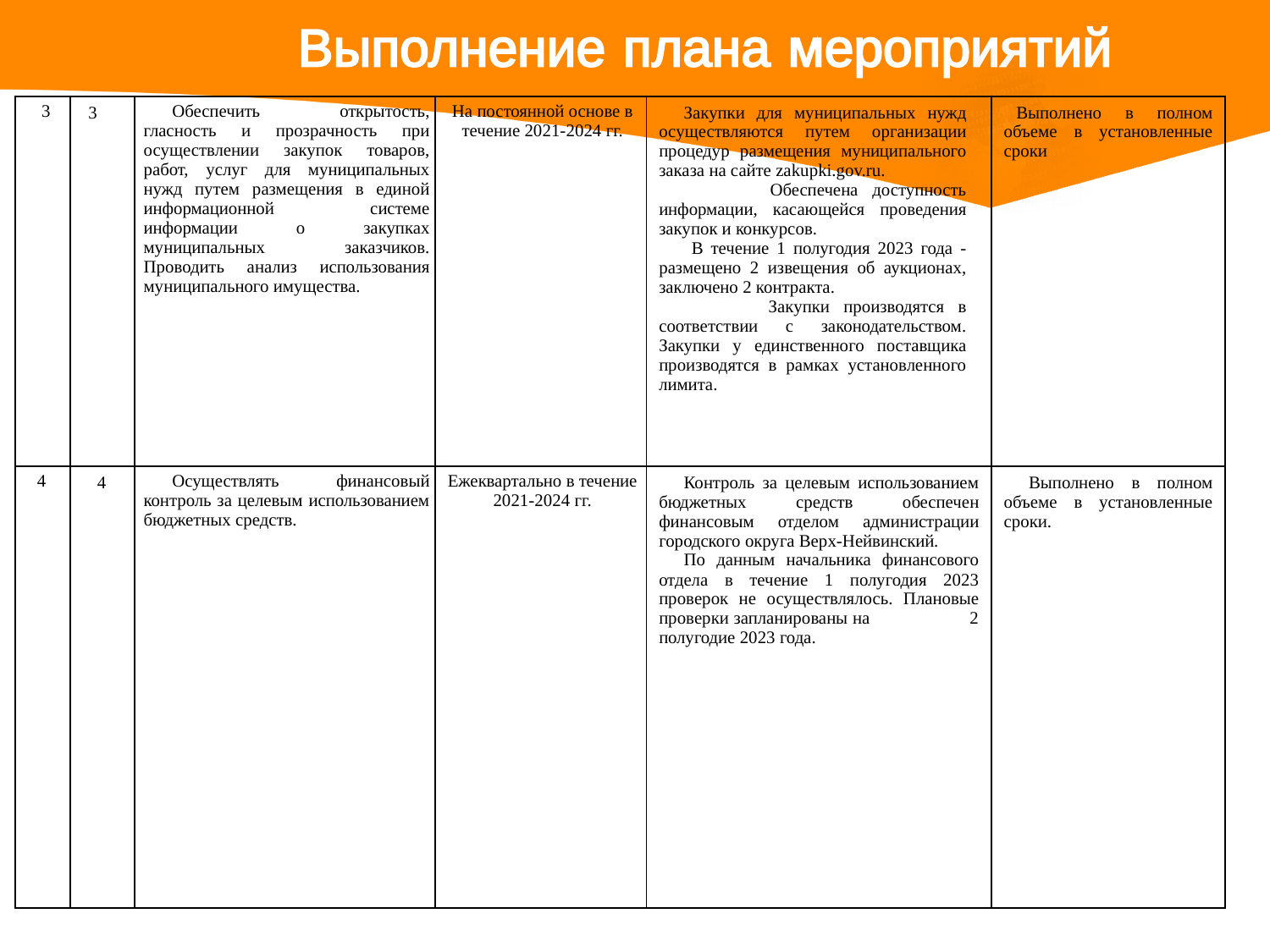

# Выполнение плана мероприятий
| 3 | 3 | Обеспечить открытость, гласность и прозрачность при осуществлении закупок товаров, работ, услуг для муниципальных нужд путем размещения в единой информационной системе информации о закупках муниципальных заказчиков. Проводить анализ использования муниципального имущества. | На постоянной основе в течение 2021-2024 гг. | Закупки для муниципальных нужд осуществляются путем организации процедур размещения муниципального заказа на сайте zakupki.gov.ru. Обеспечена доступность информации, касающейся проведения закупок и конкурсов. В течение 1 полугодия 2023 года - размещено 2 извещения об аукционах, заключено 2 контракта. Закупки производятся в соответствии с законодательством. Закупки у единственного поставщика производятся в рамках установленного лимита. | Выполнено в полном объеме в установленные сроки |
| --- | --- | --- | --- | --- | --- |
| 4 | 4 | Осуществлять финансовый контроль за целевым использованием бюджетных средств. | Ежеквартально в течение 2021-2024 гг. | Контроль за целевым использованием бюджетных средств обеспечен финансовым отделом администрации городского округа Верх-Нейвинский. По данным начальника финансового отдела в течение 1 полугодия 2023 проверок не осуществлялось. Плановые проверки запланированы на 2 полугодие 2023 года. | Выполнено в полном объеме в установленные сроки. |